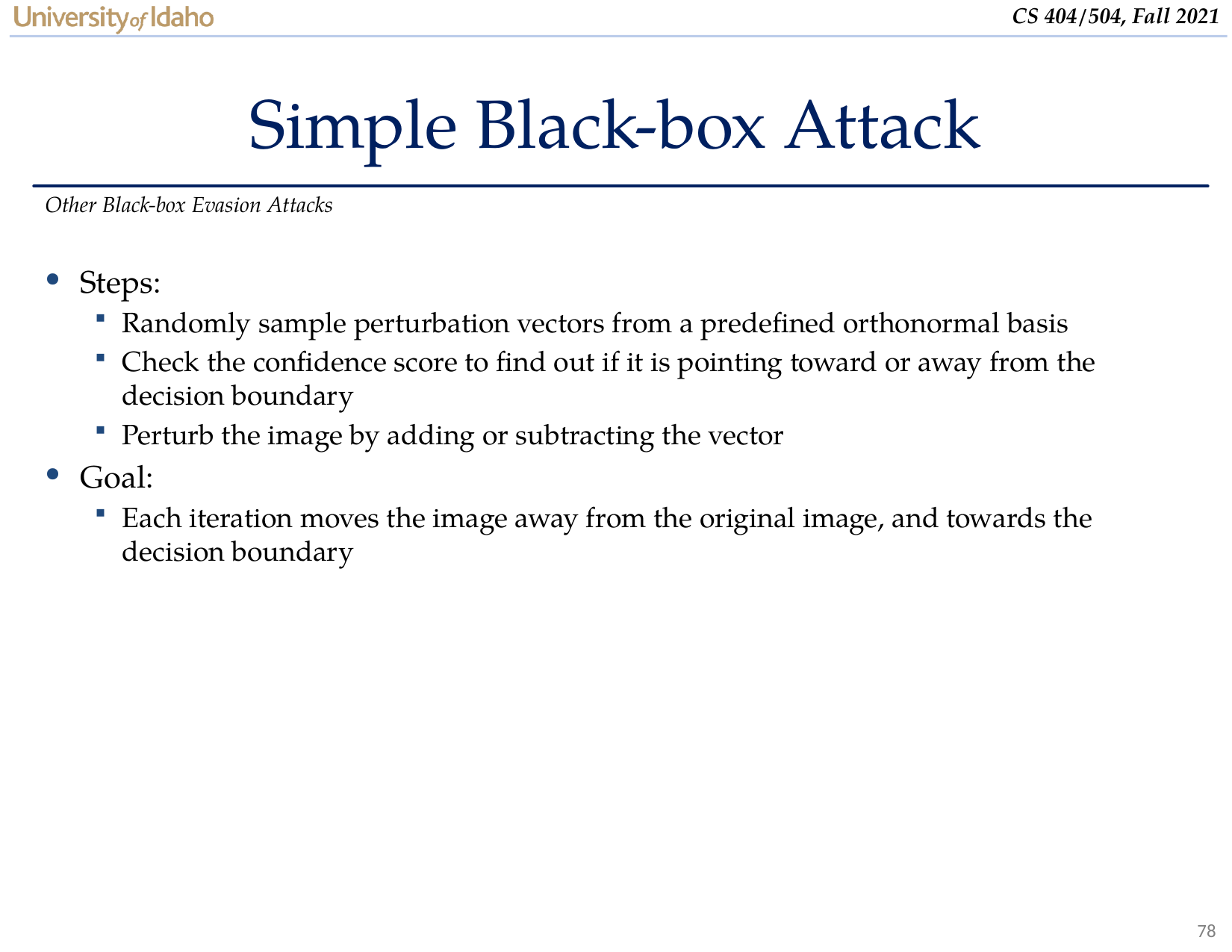

# Simple Black-box Attack
Other Black-box Evasion Attacks

Steps:
Randomly sample perturbation vectors from a predefined orthonormal basis
Check the confidence score to find out if it is pointing toward or away from the decision boundary
Perturb the image by adding or subtracting the vector
Goal:
Each iteration moves the image away from the original image, and towards the decision boundary